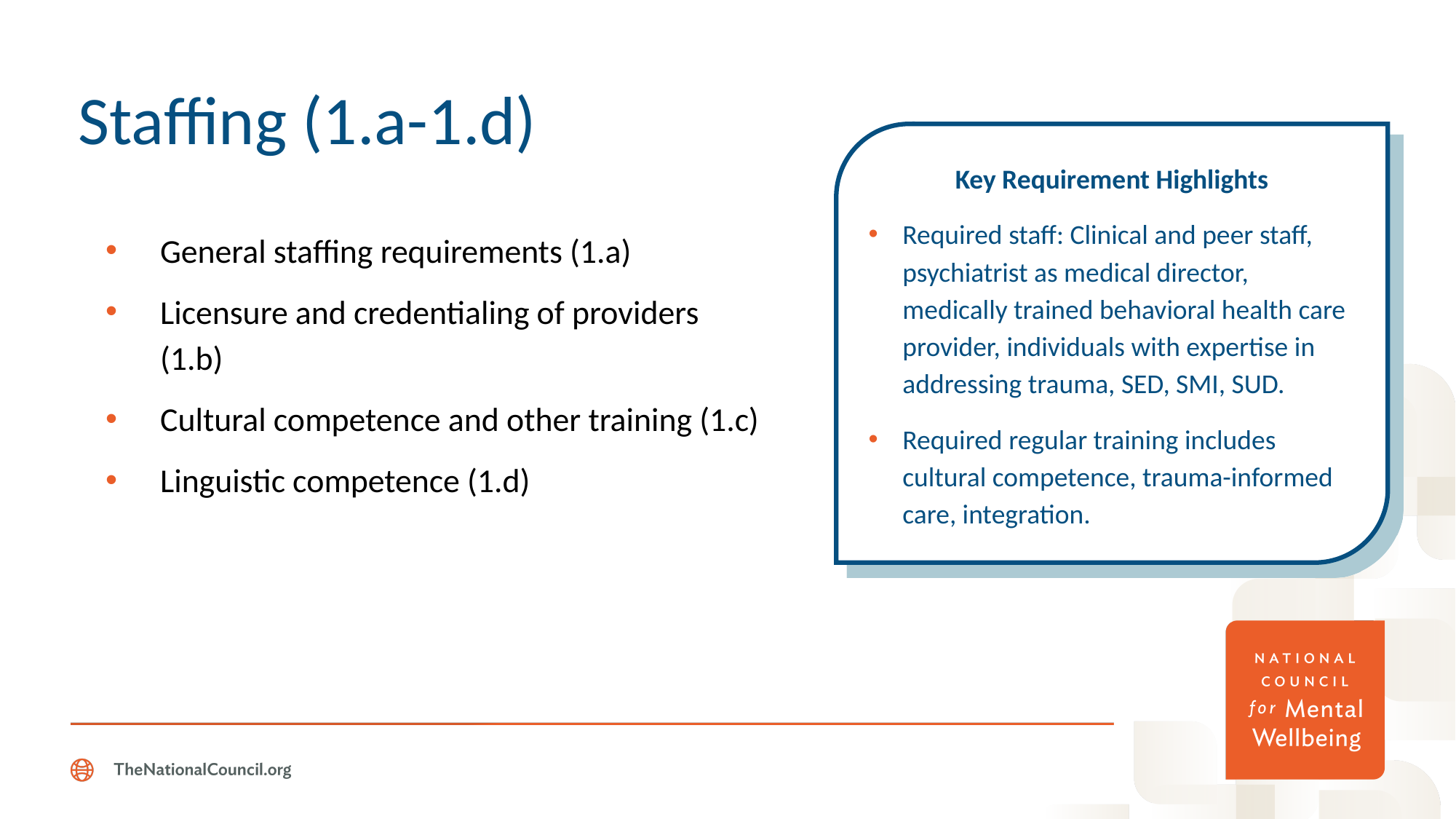

# Staffing (1.a-1.d)
Key Requirement Highlights
Required staff: Clinical and peer staff, psychiatrist as medical director, medically trained behavioral health care provider, individuals with expertise in addressing trauma, SED, SMI, SUD.
Required regular training includes cultural competence, trauma-informed care, integration.
General staffing requirements (1.a)
Licensure and credentialing of providers (1.b)
Cultural competence and other training (1.c)
Linguistic competence (1.d)